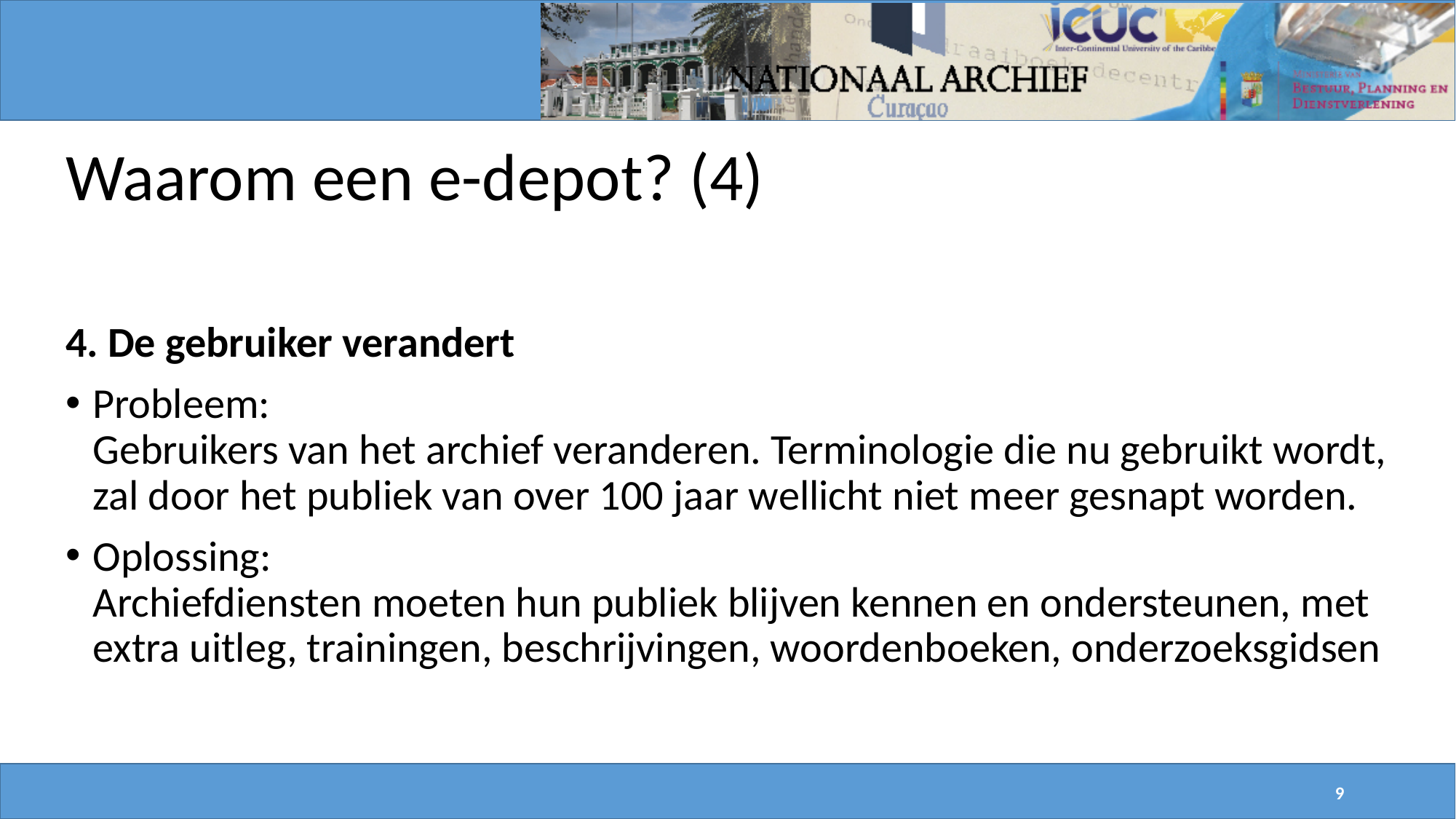

# Waarom een e-depot? (4)

4. De gebruiker verandert
Probleem:
Gebruikers van het archief veranderen. Terminologie die nu gebruikt wordt, zal door het publiek van over 100 jaar wellicht niet meer gesnapt worden.
Oplossing:
Archiefdiensten moeten hun publiek blijven kennen en ondersteunen, met extra uitleg, trainingen, beschrijvingen, woordenboeken, onderzoeksgidsen
9